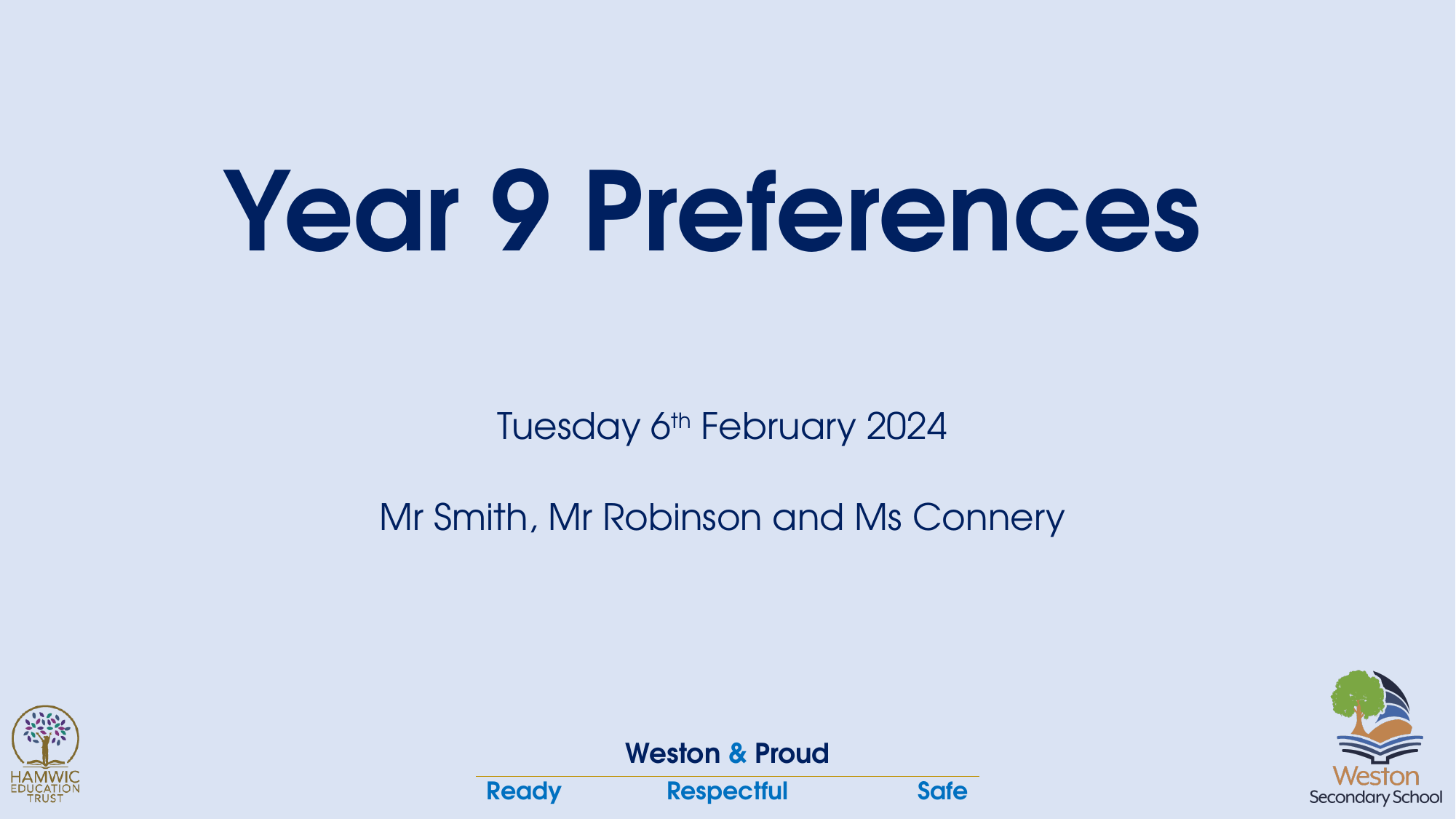

# Year 9 Preferences
Tuesday 6th February 2024

Mr Smith, Mr Robinson and Ms Connery